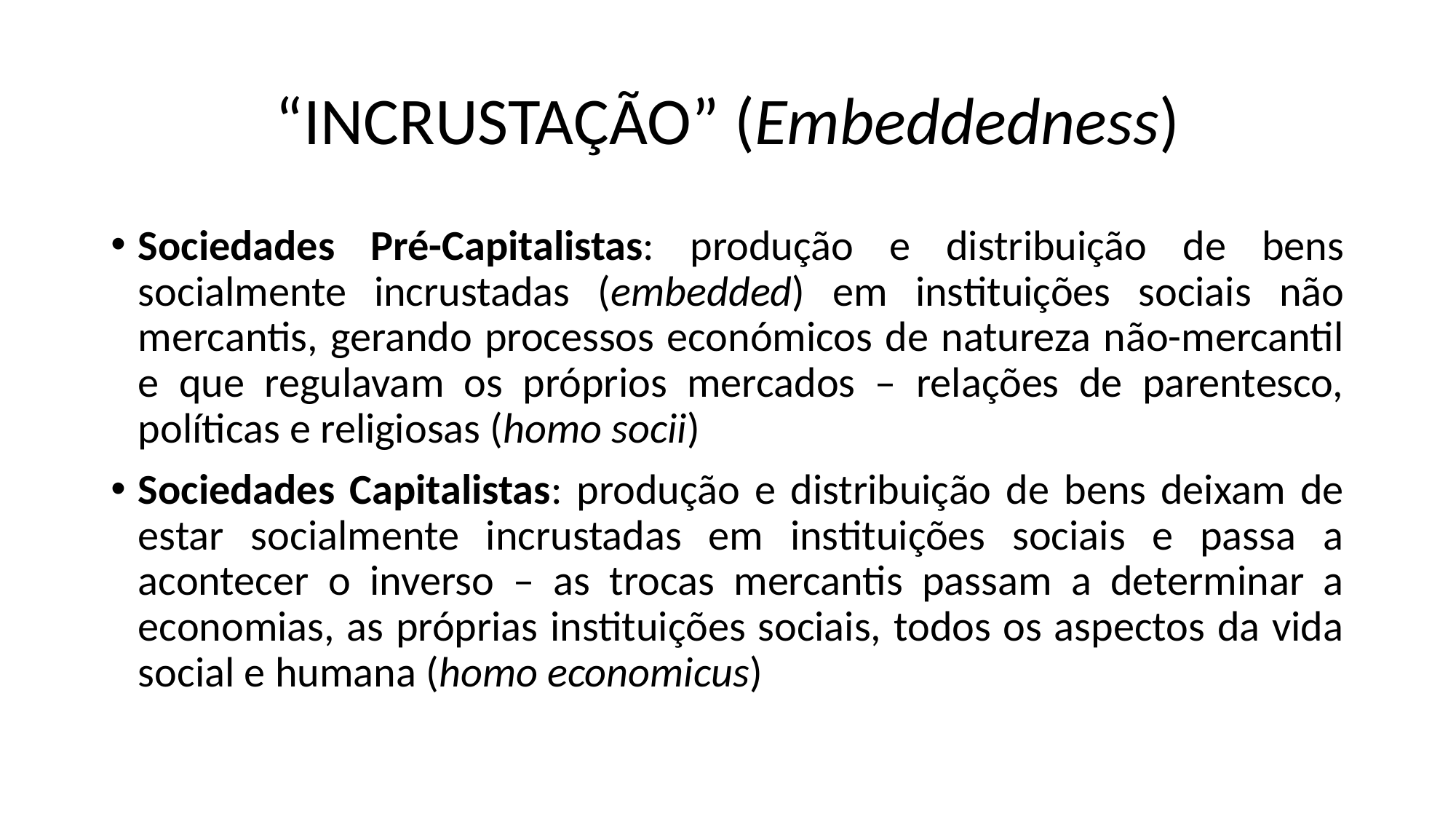

# “INCRUSTAÇÃO” (Embeddedness)
Sociedades Pré-Capitalistas: produção e distribuição de bens socialmente incrustadas (embedded) em instituições sociais não mercantis, gerando processos económicos de natureza não-mercantil e que regulavam os próprios mercados – relações de parentesco, políticas e religiosas (homo socii)
Sociedades Capitalistas: produção e distribuição de bens deixam de estar socialmente incrustadas em instituições sociais e passa a acontecer o inverso – as trocas mercantis passam a determinar a economias, as próprias instituições sociais, todos os aspectos da vida social e humana (homo economicus)